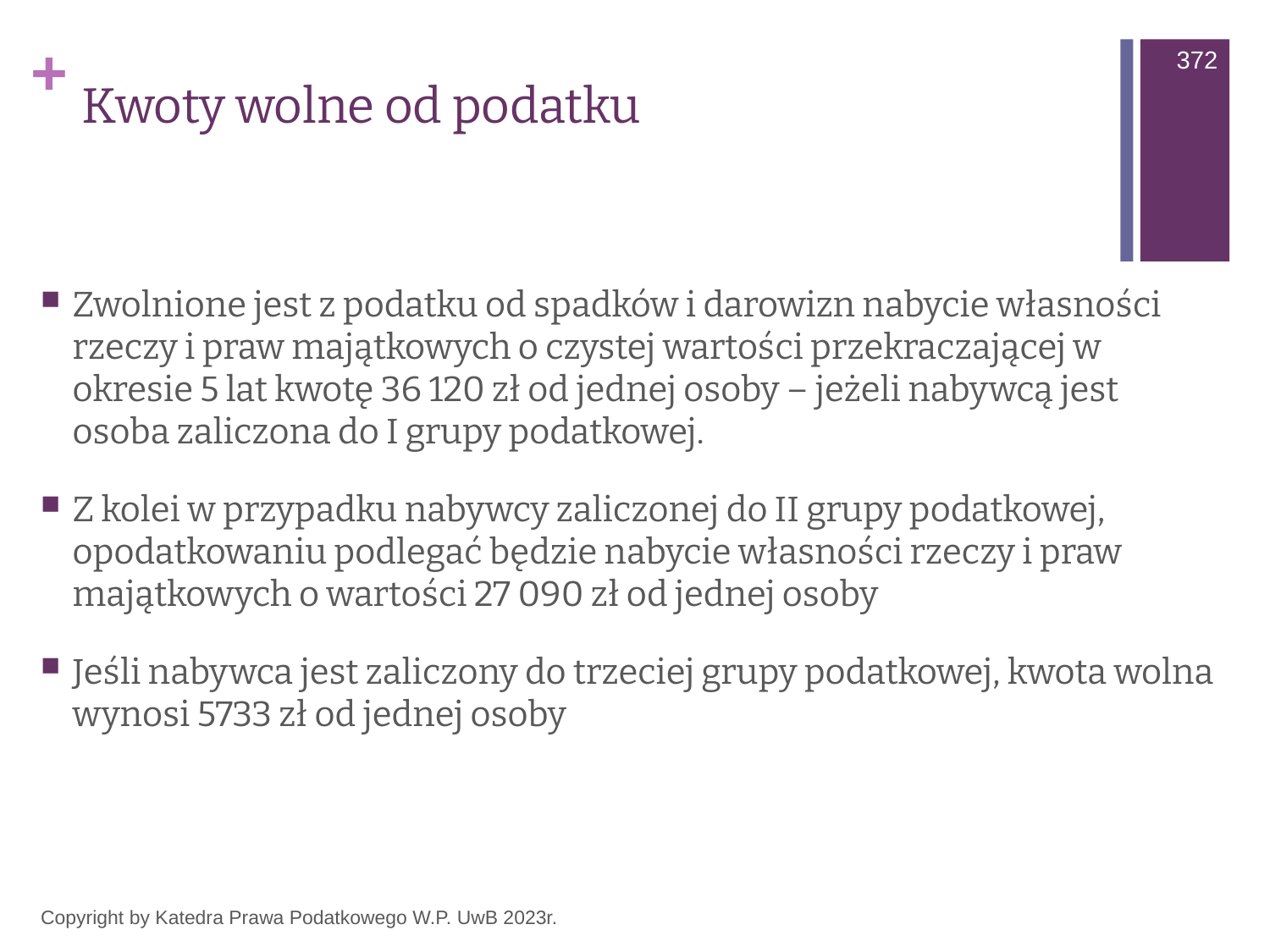

372
# Kwoty wolne od podatku
Zwolnione jest z podatku od spadków i darowizn nabycie własności rzeczy i praw majątkowych o czystej wartości przekraczającej w okresie 5 lat kwotę 36 120 zł od jednej osoby – jeżeli nabywcą jest osoba zaliczona do I grupy podatkowej.
Z kolei w przypadku nabywcy zaliczonej do II grupy podatkowej, opodatkowaniu podlegać będzie nabycie własności rzeczy i praw majątkowych o wartości 27 090 zł od jednej osoby
Jeśli nabywca jest zaliczony do trzeciej grupy podatkowej, kwota wolna wynosi 5733 zł od jednej osoby
Copyright by Katedra Prawa Podatkowego W.P. UwB 2023r.